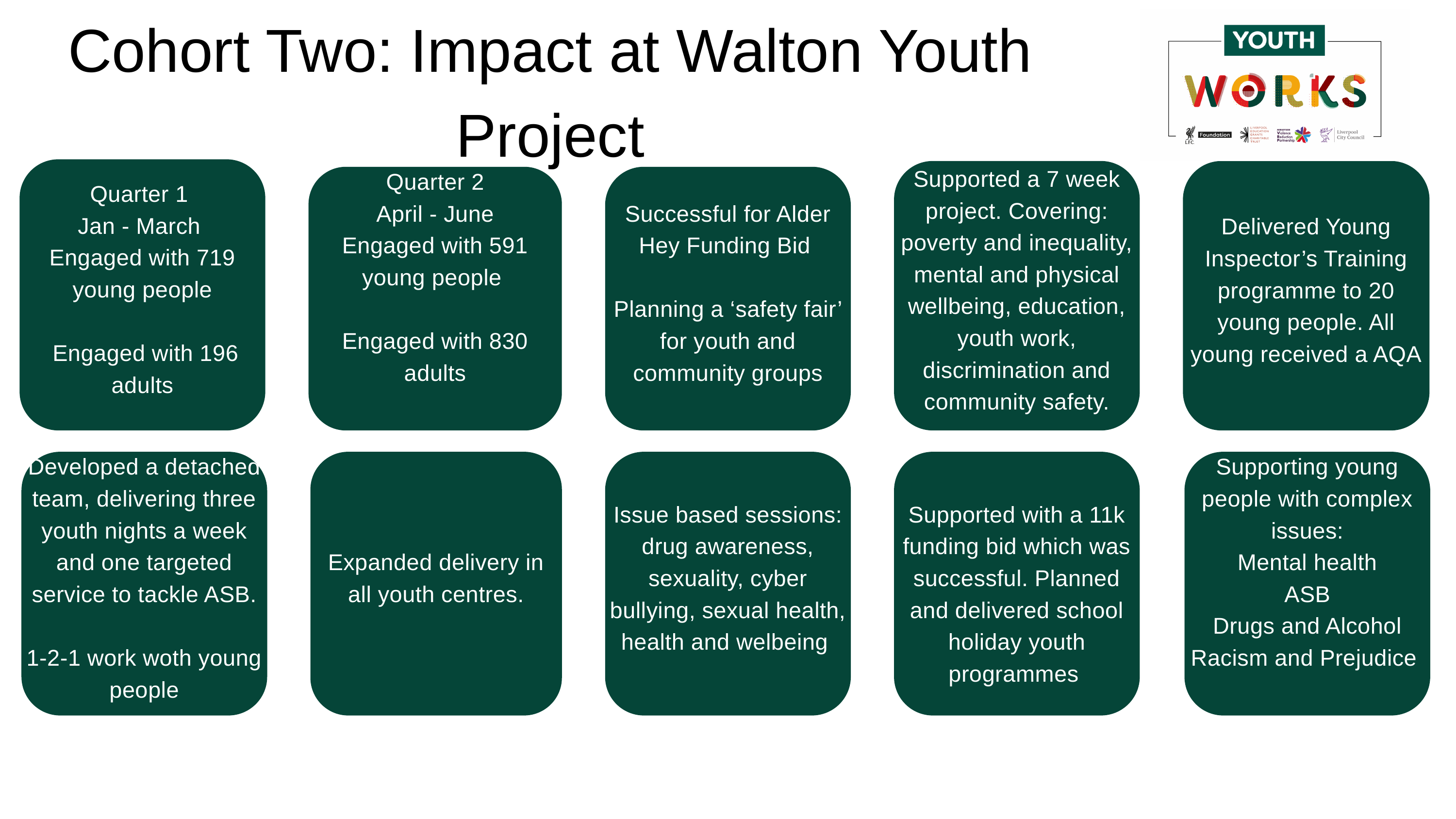

Cohort Two: Impact at Walton Youth Project

Quarter 1
Jan - March
Engaged with 719 young people

 Engaged with 196 adults

Supported a 7 week project. Covering: poverty and inequality, mental and physical wellbeing, education, youth work, discrimination and community safety.

Delivered Young Inspector’s Training programme to 20 young people. All young received a AQA

Quarter 2
April - June
Engaged with 591 young people

Engaged with 830 adults

Successful for Alder Hey Funding Bid

Planning a ‘safety fair’ for youth and community groups

Developed a detached team, delivering three youth nights a week and one targeted service to tackle ASB.

1-2-1 work woth young people

Expanded delivery in all youth centres.

Issue based sessions:
drug awareness, sexuality, cyber bullying, sexual health, health and welbeing

Supported with a 11k funding bid which was successful. Planned and delivered school holiday youth programmes

Supporting young people with complex issues:
Mental health
ASB
Drugs and Alcohol
Racism and Prejudice